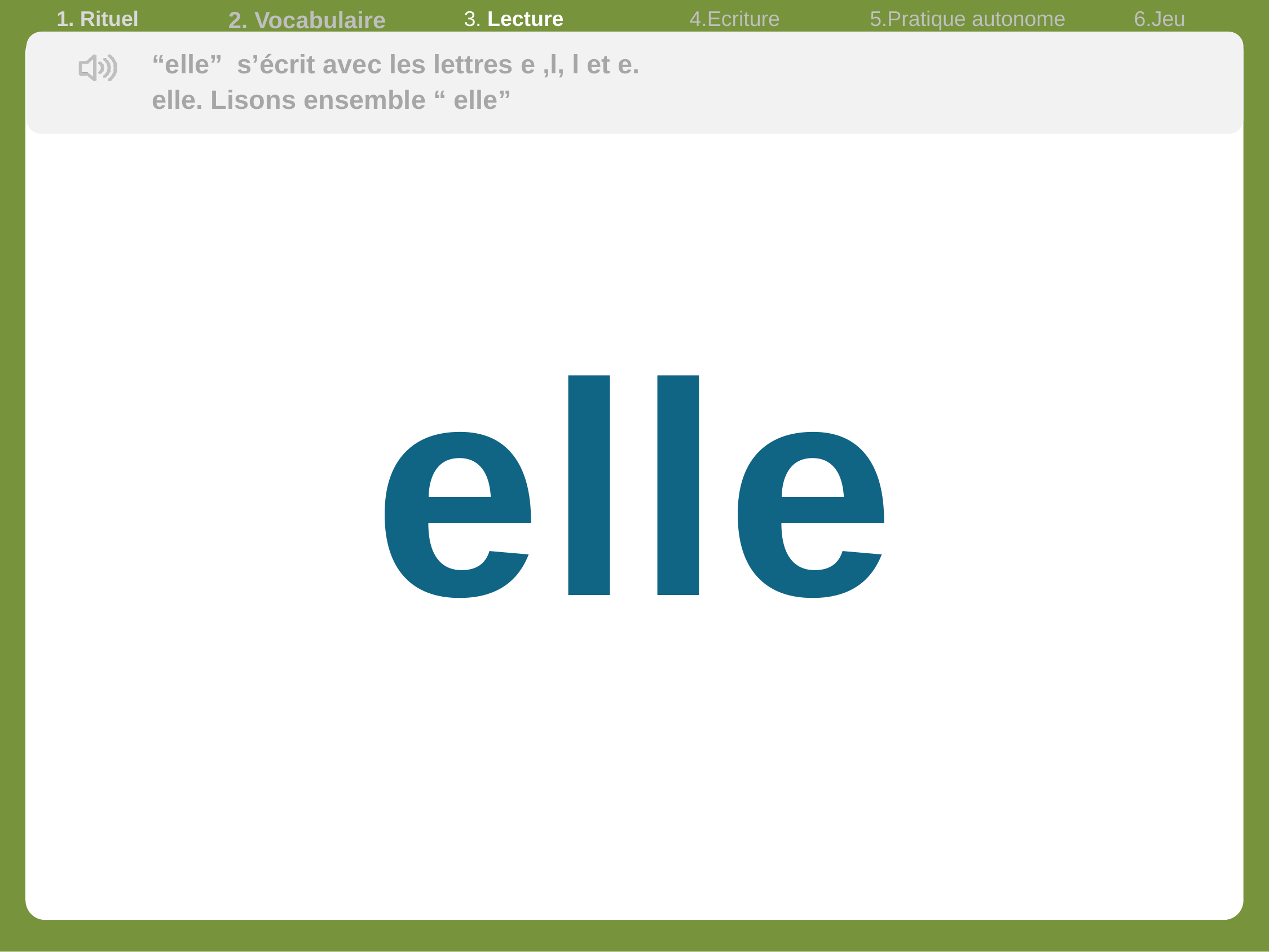

| 1. Rituel | 2. Vocabulaire | 3. Lecture | 4.Ecriture | 5.Pratique autonome | 6.Jeu |
| --- | --- | --- | --- | --- | --- |

“elle”  s’écrit avec les lettres e ,l, l et e.
elle. Lisons ensemble “ elle”

elle